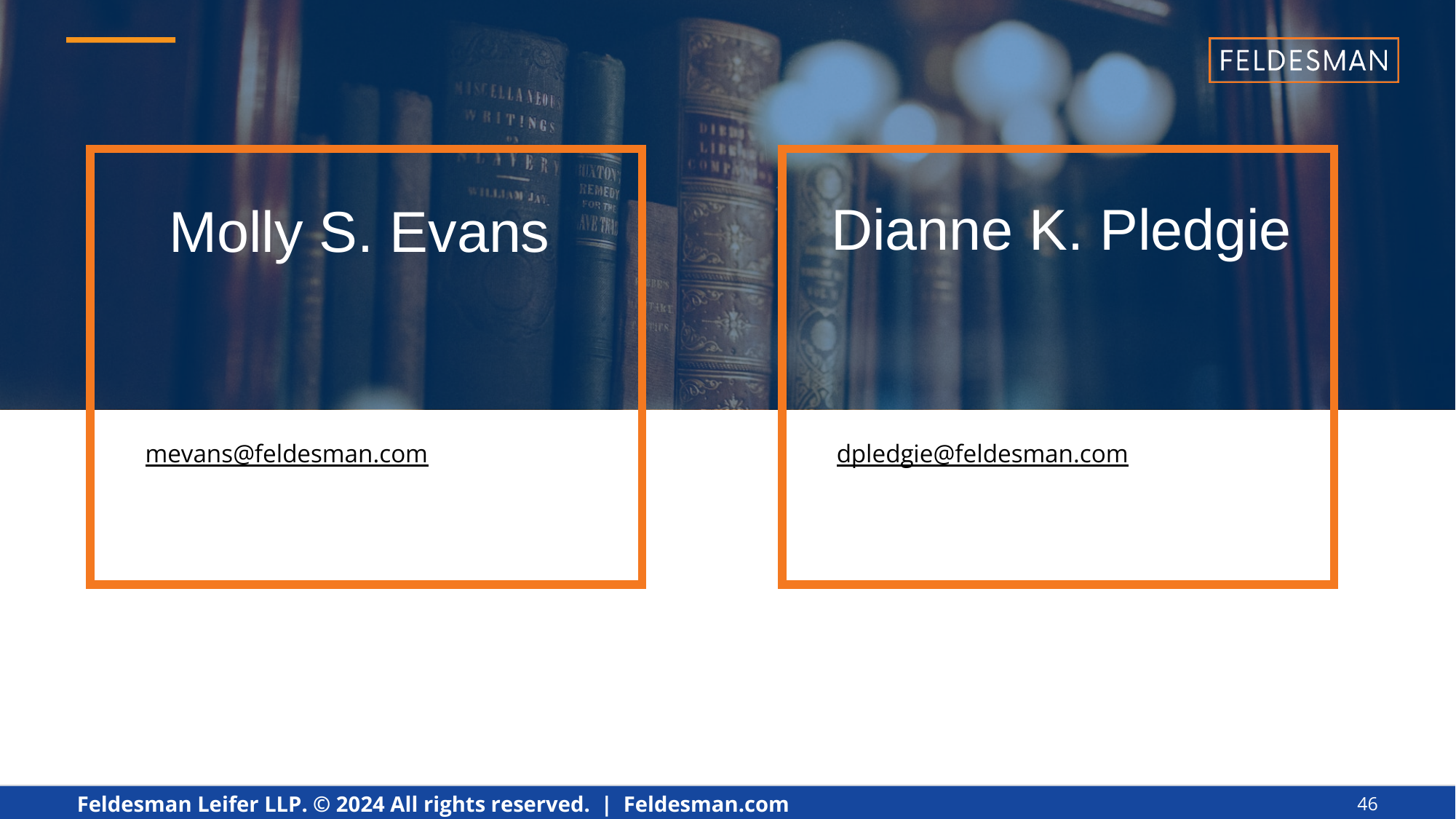

Dianne K. Pledgie
Molly S. Evans
mevans@feldesman.com
dpledgie@feldesman.com
46